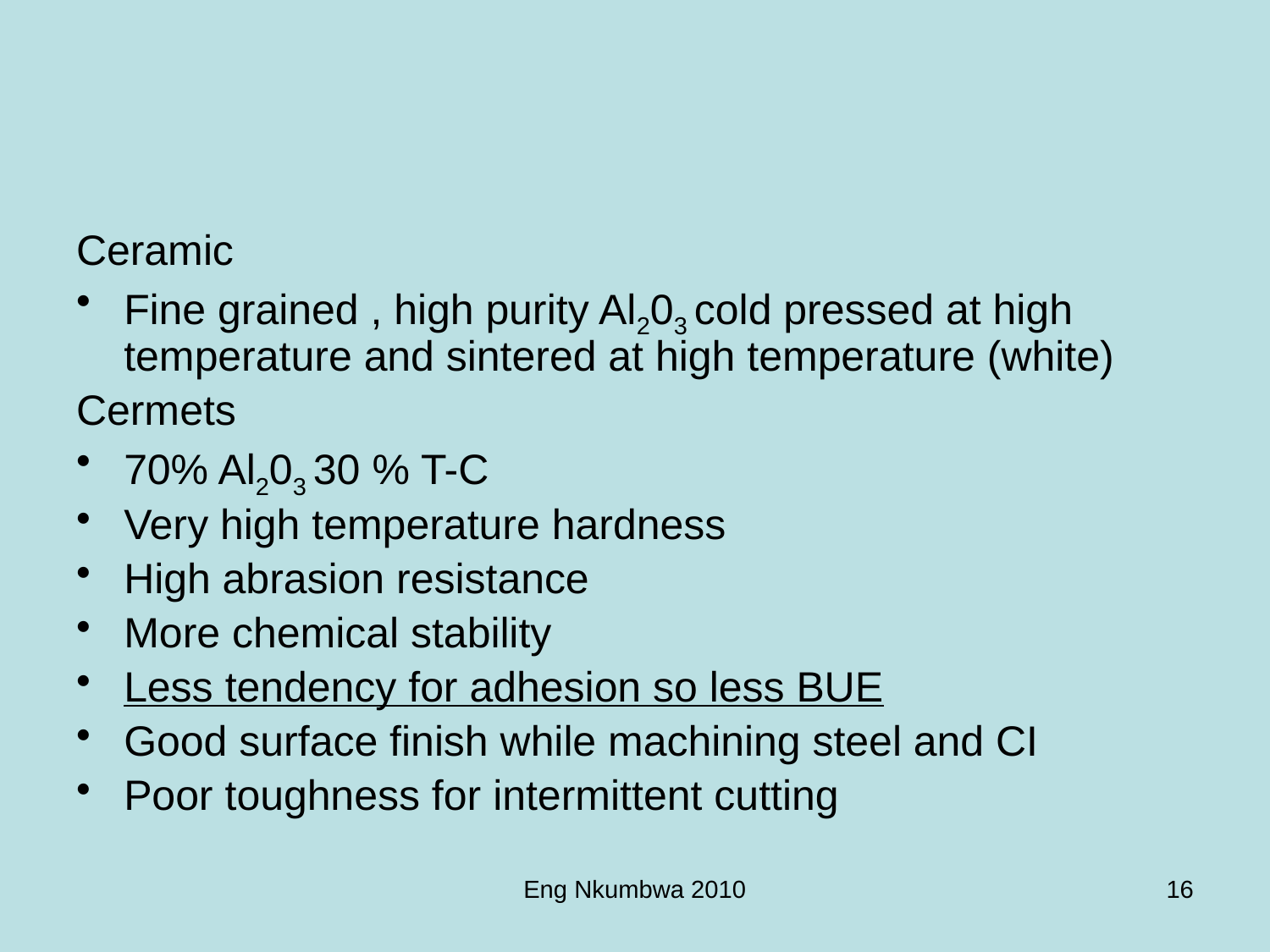

Ceramic
Fine grained , high purity Al203 cold pressed at high temperature and sintered at high temperature (white)
Cermets
70% Al203 30 % T-C
Very high temperature hardness
High abrasion resistance
More chemical stability
Less tendency for adhesion so less BUE
Good surface finish while machining steel and CI
Poor toughness for intermittent cutting
Eng Nkumbwa 2010
16